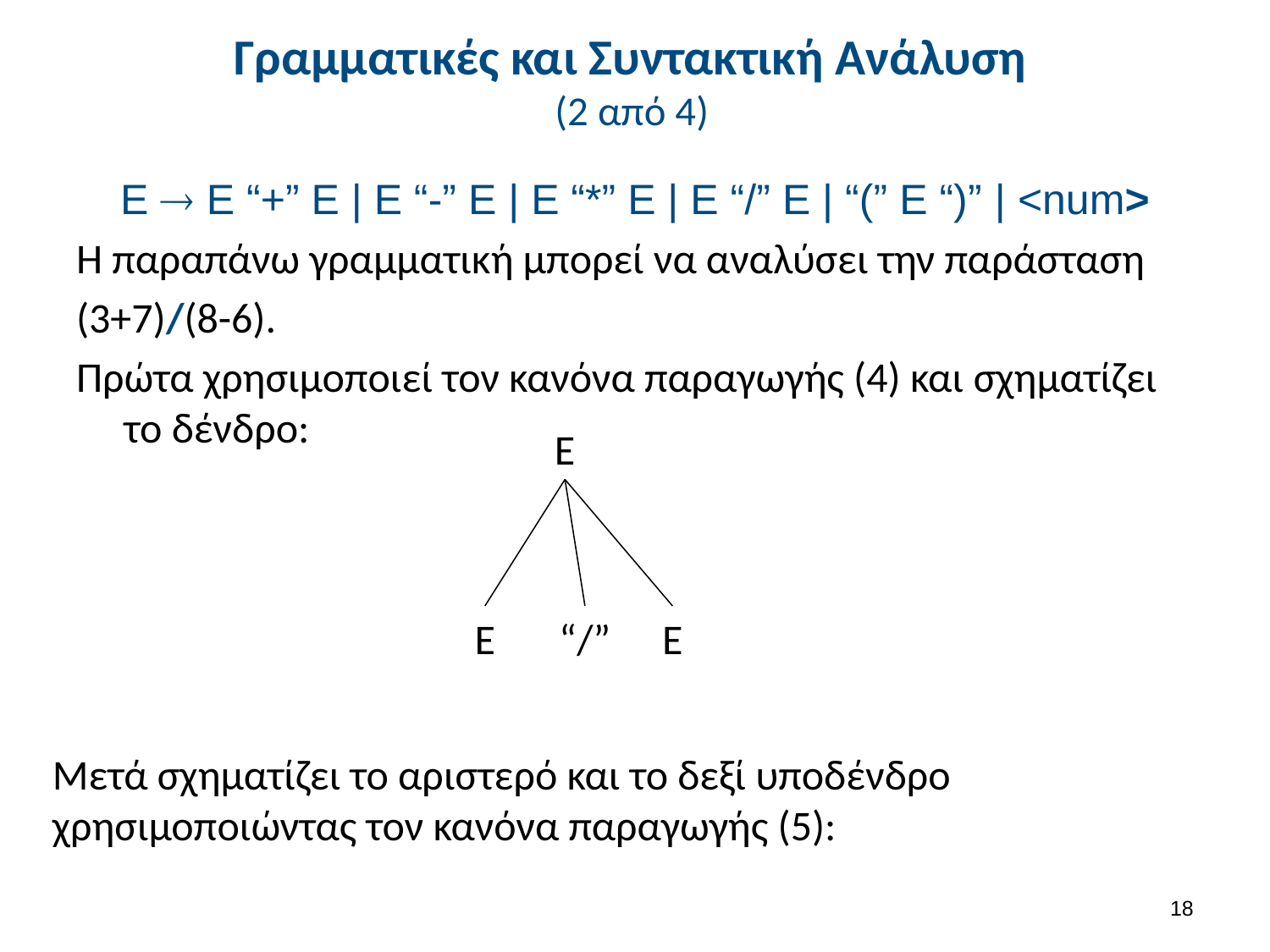

# Γραμματικές και Συντακτική Ανάλυση (2 από 4)
E → E “+” E | E “-” E | E “*” E | E “/” E | “(” E “)” | <num>
Η παραπάνω γραμματική μπορεί να αναλύσει την παράσταση
(3+7)/(8-6).
Πρώτα χρησιμοποιεί τον κανόνα παραγωγής (4) και σχηματίζει το δένδρο:

Ε
Ε
Ε
“/”
Μετά σχηματίζει το αριστερό και το δεξί υποδένδρο χρησιμοποιώντας τον κανόνα παραγωγής (5):

18